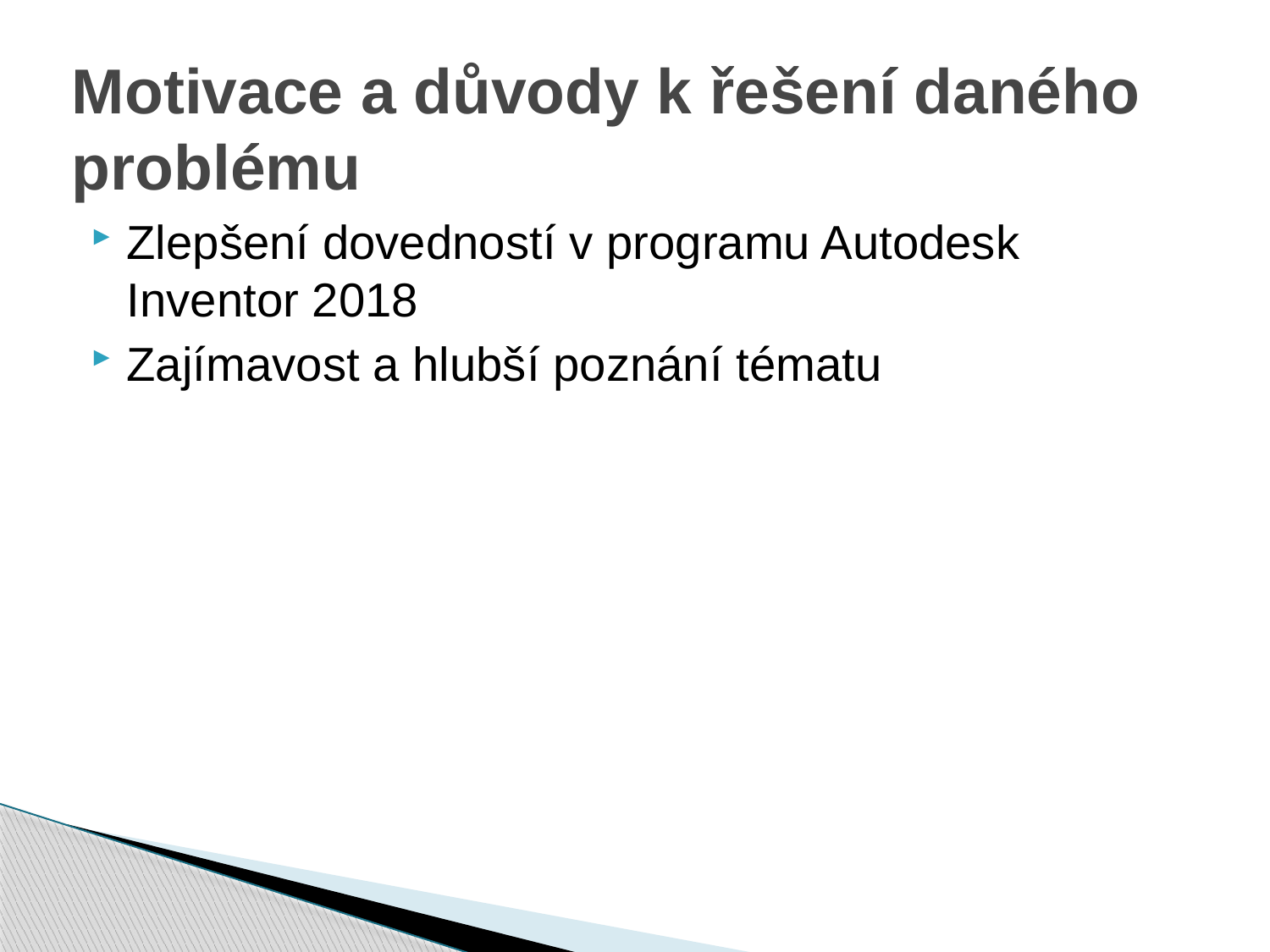

# Motivace a důvody k řešení daného problému
Zlepšení dovedností v programu Autodesk Inventor 2018
Zajímavost a hlubší poznání tématu